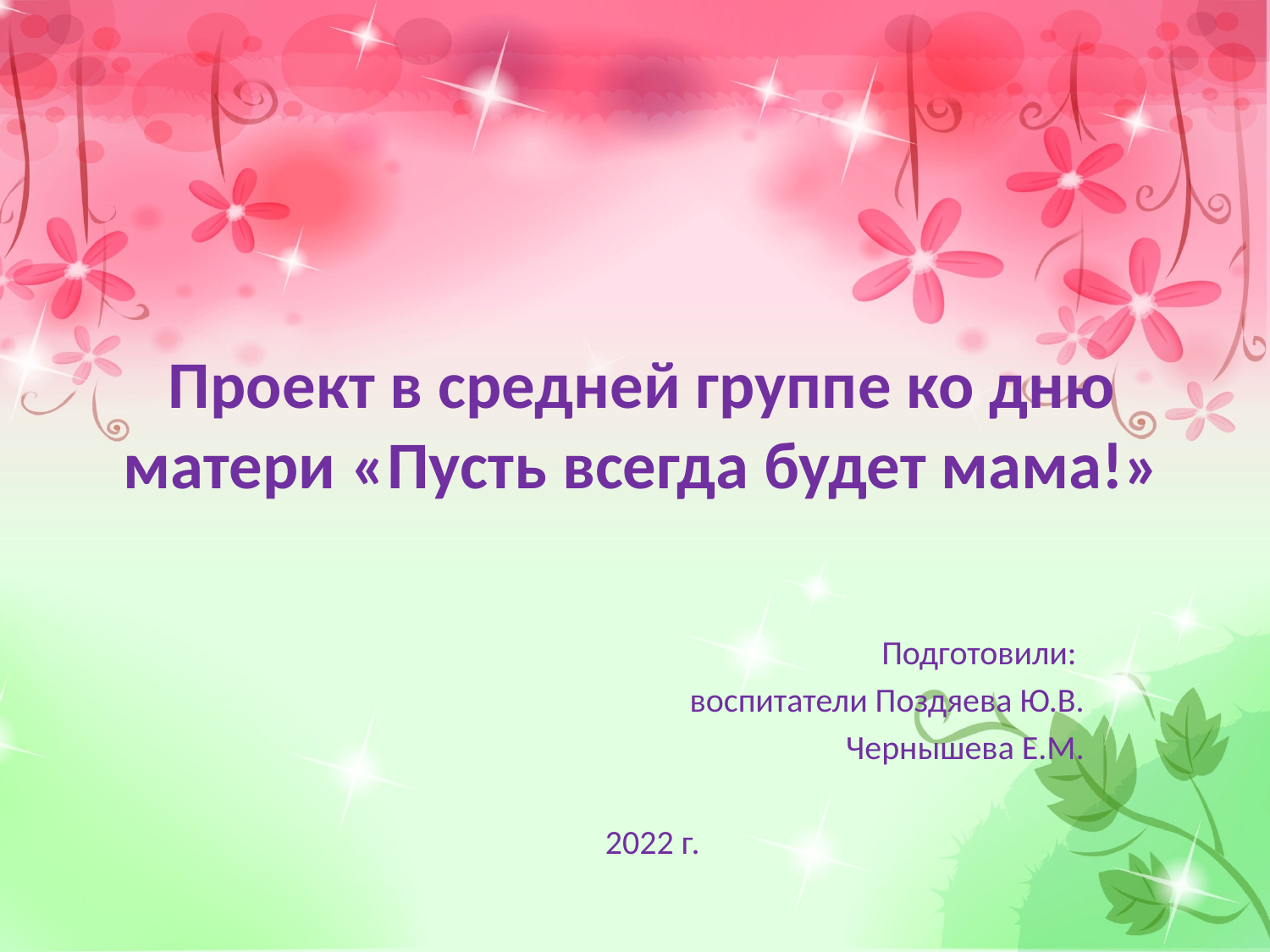

# Проект в средней группе ко дню матери «Пусть всегда будет мама!»
Подготовили:
воспитатели Поздяева Ю.В.
Чернышева Е.М.

2022 г.